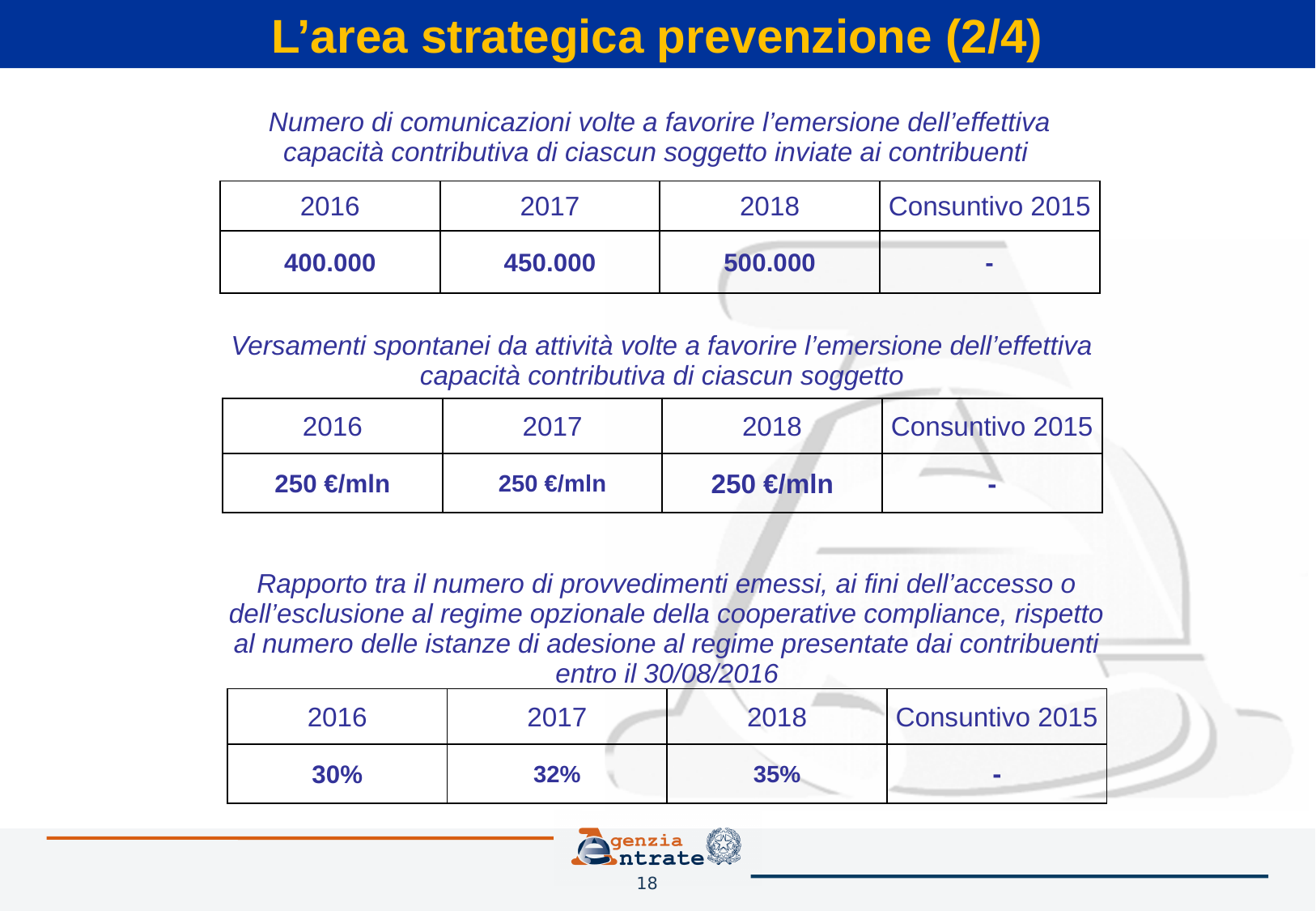

L’area strategica prevenzione (2/4)

| Numero di comunicazioni volte a favorire l’emersione dell’effettiva capacità contributiva di ciascun soggetto inviate ai contribuenti |  |  |  |
| --- | --- | --- | --- |
| 2016 | 2017 | 2018 | Consuntivo 2015 |
| 400.000 | 450.000 | 500.000 | - |
| Versamenti spontanei da attività volte a favorire l’emersione dell’effettiva capacità contributiva di ciascun soggetto |  |  |  |
| --- | --- | --- | --- |
| 2016 | 2017 | 2018 | Consuntivo 2015 |
| 250 €/mln | 250 €/mln | 250 €/mln | - |
| Rapporto tra il numero di provvedimenti emessi, ai fini dell’accesso o dell’esclusione al regime opzionale della cooperative compliance, rispetto al numero delle istanze di adesione al regime presentate dai contribuenti entro il 30/08/2016 |  |  |  |
| --- | --- | --- | --- |
| 2016 | 2017 | 2018 | Consuntivo 2015 |
| 30% | 32% | 35% | - |